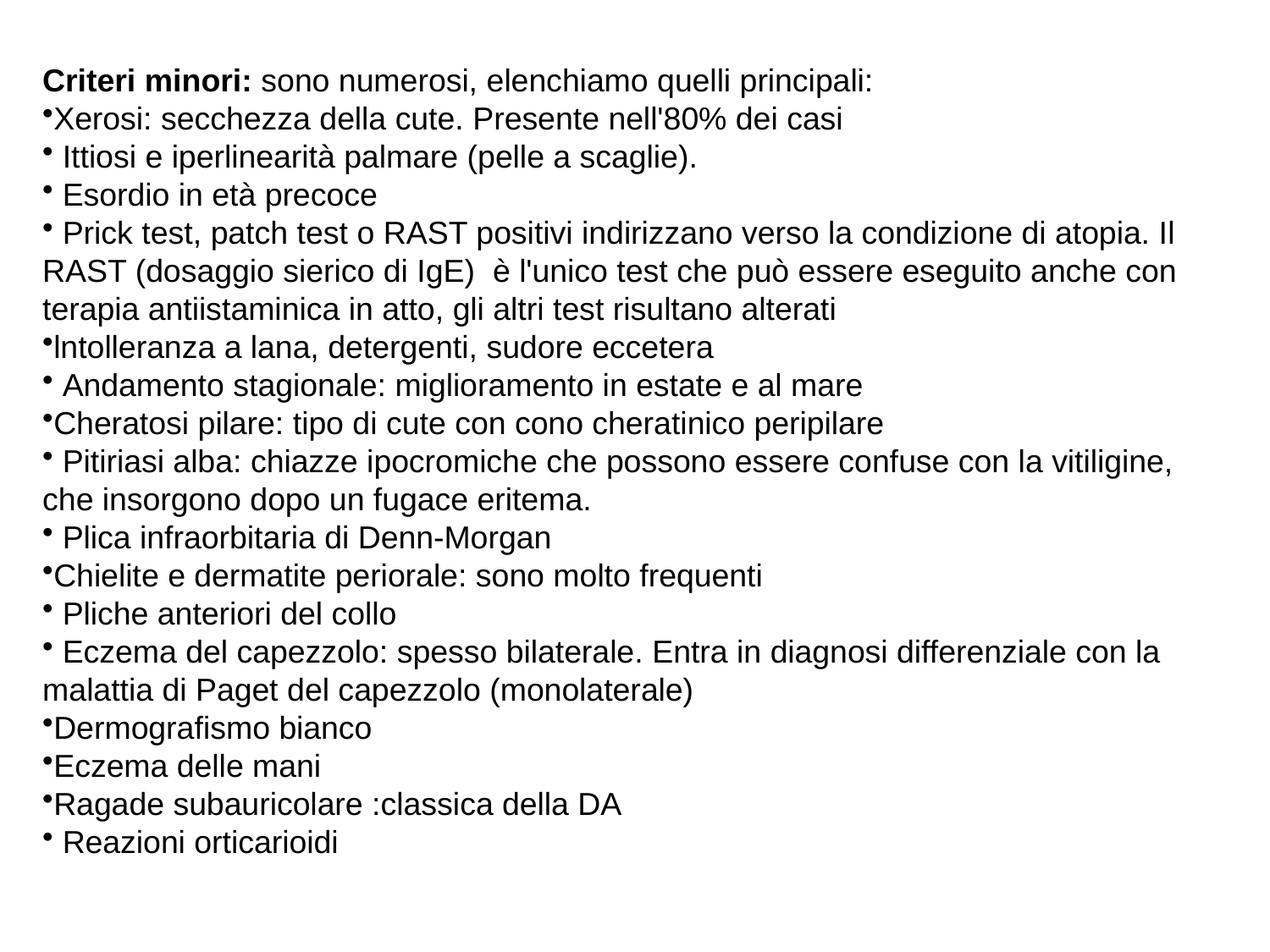

Criteri minori: sono numerosi, elenchiamo quelli principali:
Xerosi: secchezza della cute. Presente nell'80% dei casi
 Ittiosi e iperlinearità palmare (pelle a scaglie).
 Esordio in età precoce
 Prick test, patch test o RAST positivi indirizzano verso la condizione di atopia. Il RAST (dosaggio sierico di IgE)  è l'unico test che può essere eseguito anche con terapia antiistaminica in atto, gli altri test risultano alterati
lntolleranza a lana, detergenti, sudore eccetera
 Andamento stagionale: miglioramento in estate e al mare
Cheratosi pilare: tipo di cute con cono cheratinico peripilare
 Pitiriasi alba: chiazze ipocromiche che possono essere confuse con la vitiligine, che insorgono dopo un fugace eritema.
 Plica infraorbitaria di Denn-Morgan
Chielite e dermatite periorale: sono molto frequenti
 Pliche anteriori del collo
 Eczema del capezzolo: spesso bilaterale. Entra in diagnosi differenziale con la malattia di Paget del capezzolo (monolaterale)
Dermograﬁsmo bianco
Eczema delle mani
Ragade subauricolare :classica della DA
 Reazioni orticarioidi